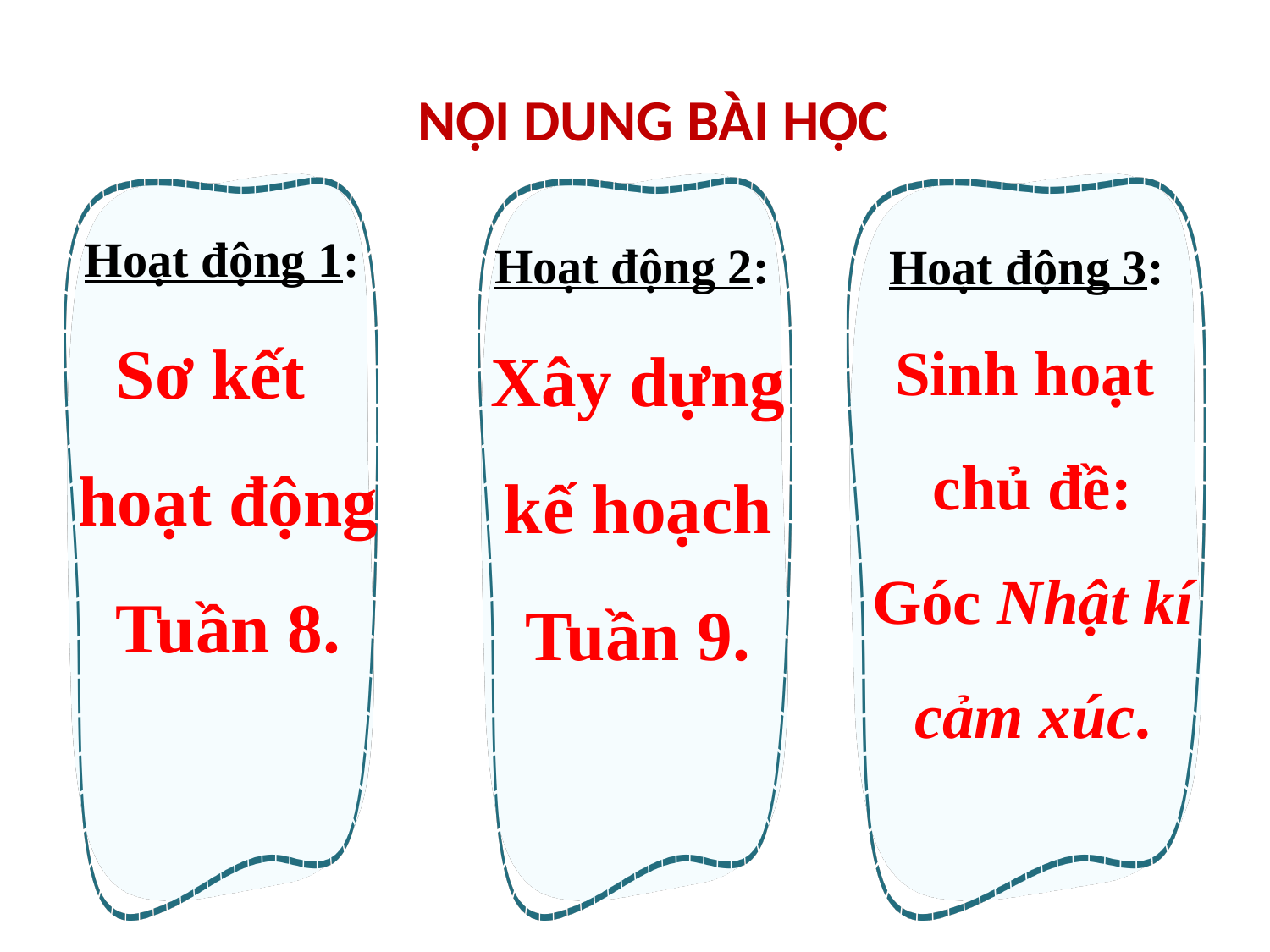

NỘI DUNG BÀI HỌC

Hoạt động 1:
Sơ kết   hoạt động Tuần 8.
Hoạt động 2:
Xây dựng kế hoạch Tuần 9.
Hoạt động 3:
Sinh hoạt
chủ đề:
Góc Nhật kí cảm xúc.